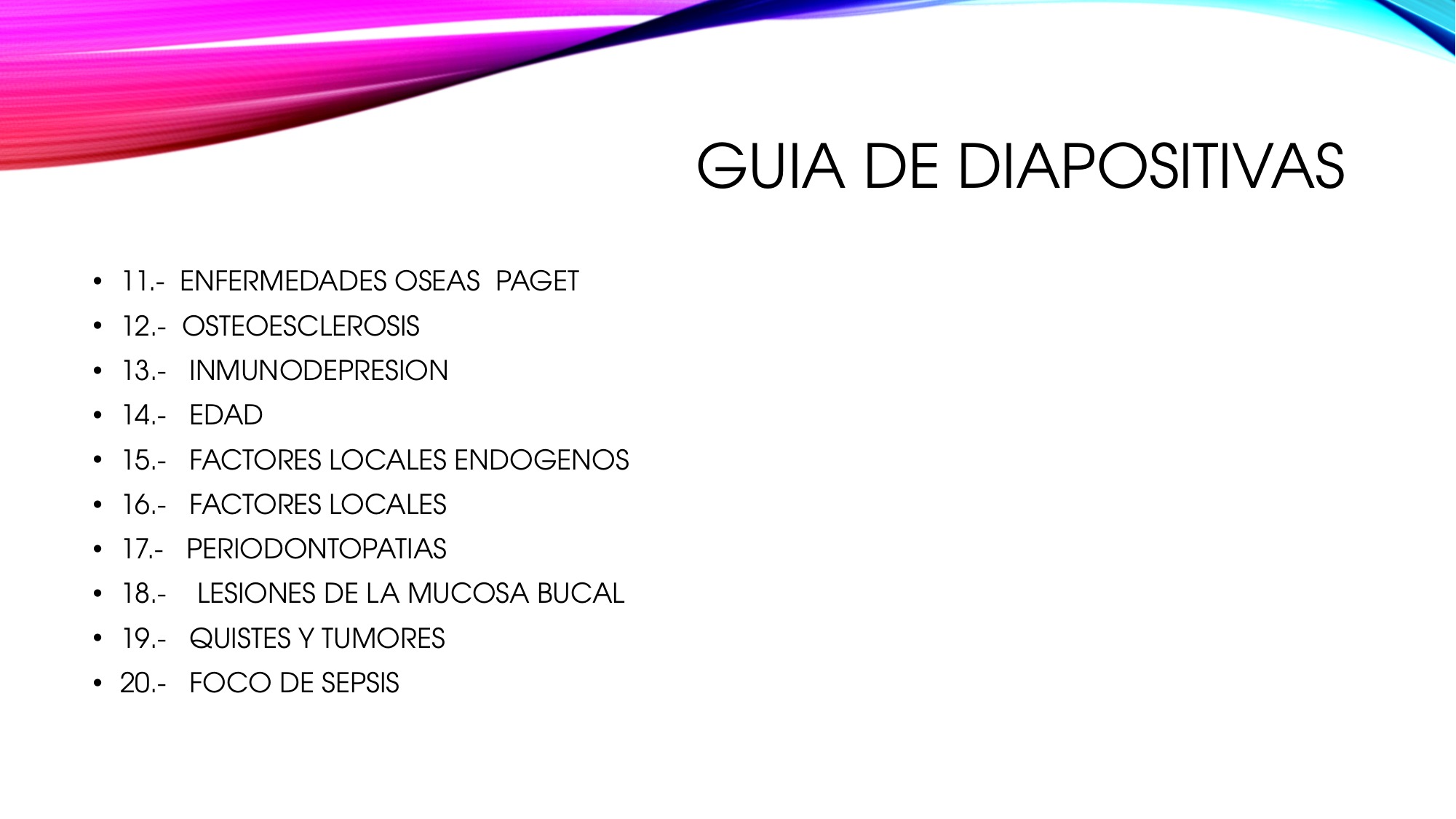

# GUIA DE DIAPOSITIVAS
11.-  ENFERMEDADES OSEAS  PAGET
12.-  OSTEOESCLEROSIS
13.-   INMUNODEPRESION
14.-   EDAD
15.-   FACTORES LOCALES ENDOGENOS
16.-   FACTORES LOCALES
17.-   PERIODONTOPATIAS
18.-    LESIONES DE LA MUCOSA BUCAL
19.-   QUISTES Y TUMORES
20.-   FOCO DE SEPSIS